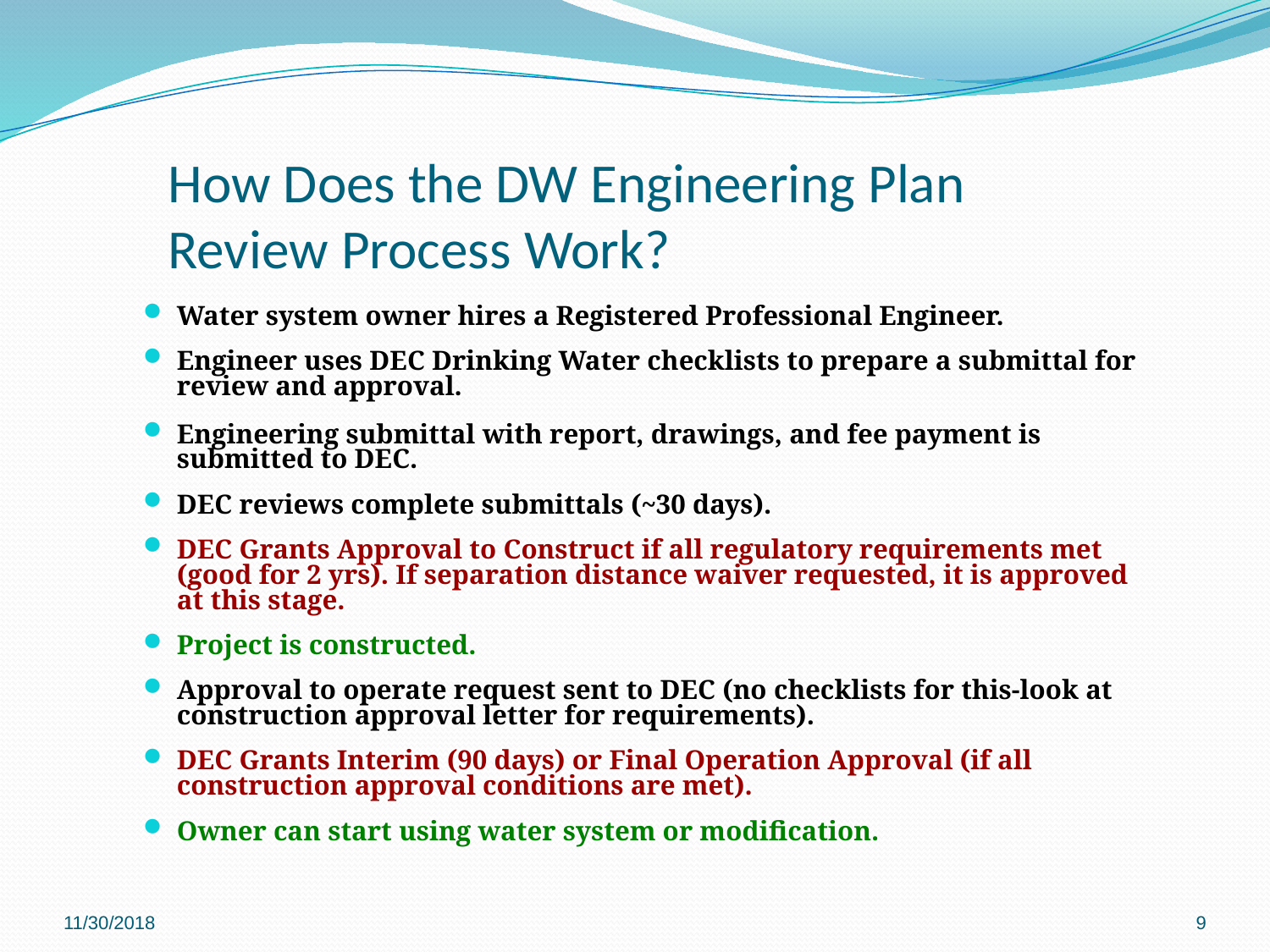

# How Does the DW Engineering Plan Review Process Work?
Water system owner hires a Registered Professional Engineer.

Engineer uses DEC Drinking Water checklists to prepare a submittal for review and approval.

Engineering submittal with report, drawings, and fee payment is submitted to DEC.

DEC reviews complete submittals (~30 days).

DEC Grants Approval to Construct if all regulatory requirements met (good for 2 yrs). If separation distance waiver requested, it is approved at this stage.

Project is constructed.

Approval to operate request sent to DEC (no checklists for this-look at construction approval letter for requirements).

DEC Grants Interim (90 days) or Final Operation Approval (if all construction approval conditions are met).

Owner can start using water system or modification.
11/30/2018
9